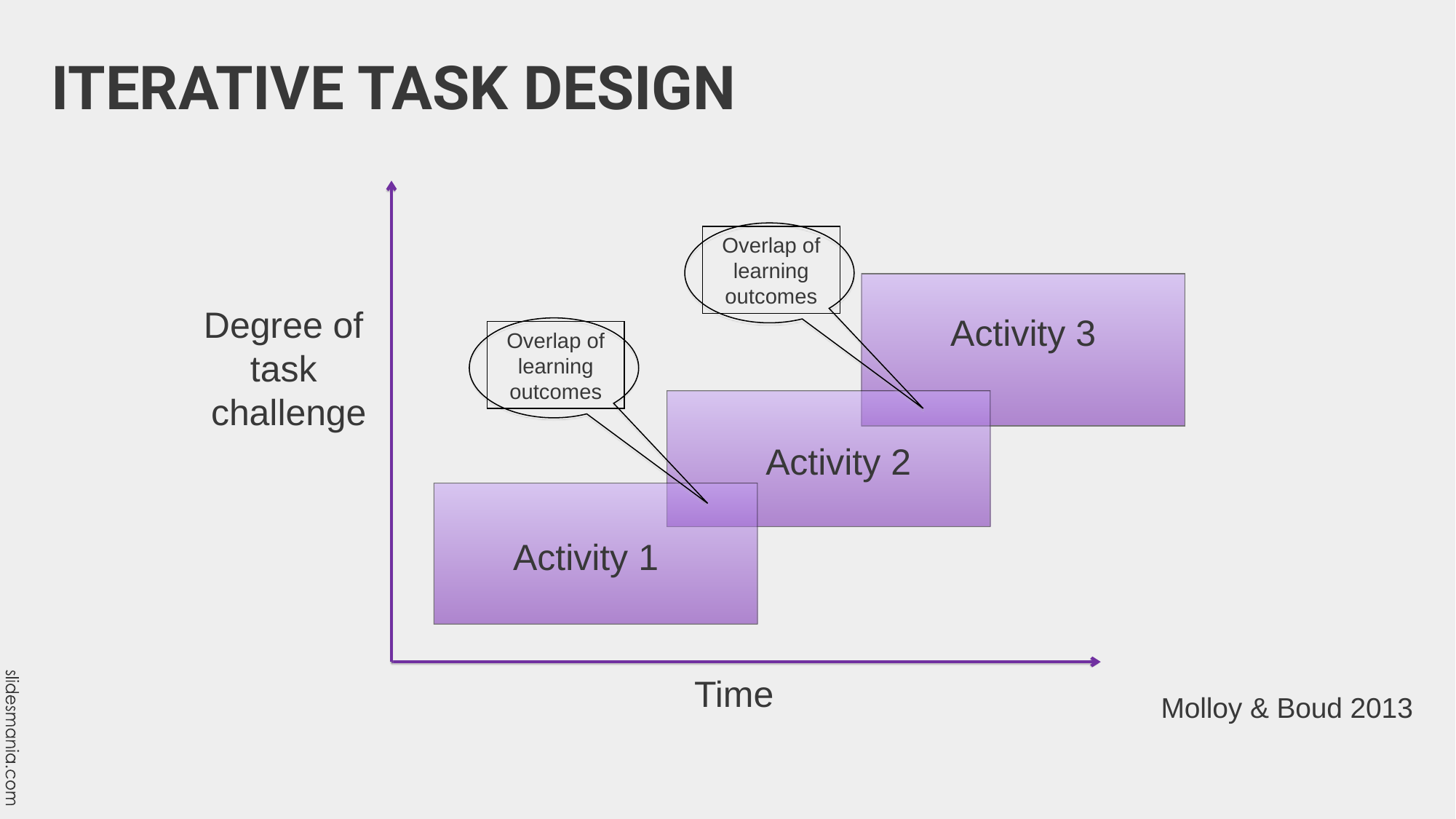

# ITERATIVE TASK DESIGN
Activity 3
Activity 2
Activity 1

Overlap of learning outcomes
Degree of
task
challenge

Overlap of learning outcomes
Time
Molloy & Boud 2013